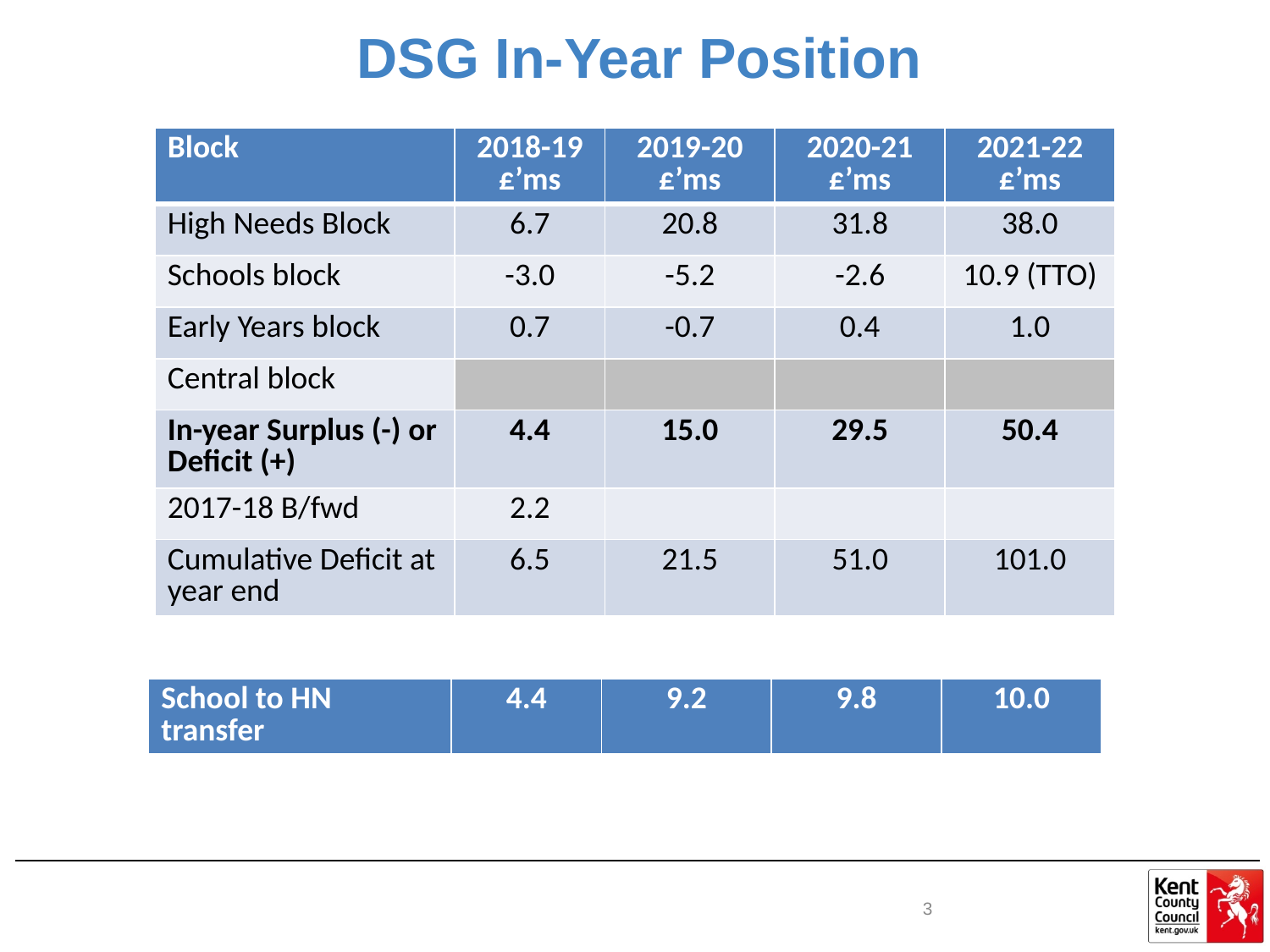

# DSG In-Year Position
| Block | 2018-19 £’ms | 2019-20 £’ms | 2020-21 £’ms | 2021-22 £’ms |
| --- | --- | --- | --- | --- |
| High Needs Block | 6.7 | 20.8 | 31.8 | 38.0 |
| Schools block | -3.0 | -5.2 | -2.6 | 10.9 (TTO) |
| Early Years block | 0.7 | -0.7 | 0.4 | 1.0 |
| Central block |  |  |  |  |
| In-year Surplus (-) or Deficit (+) | 4.4 | 15.0 | 29.5 | 50.4 |
| 2017-18 B/fwd | 2.2 |  |  |  |
| Cumulative Deficit at year end | 6.5 | 21.5 | 51.0 | 101.0 |

| School to HN transfer | 4.4 | 9.2 | 9.8 | 10.0 |
| --- | --- | --- | --- | --- |
3